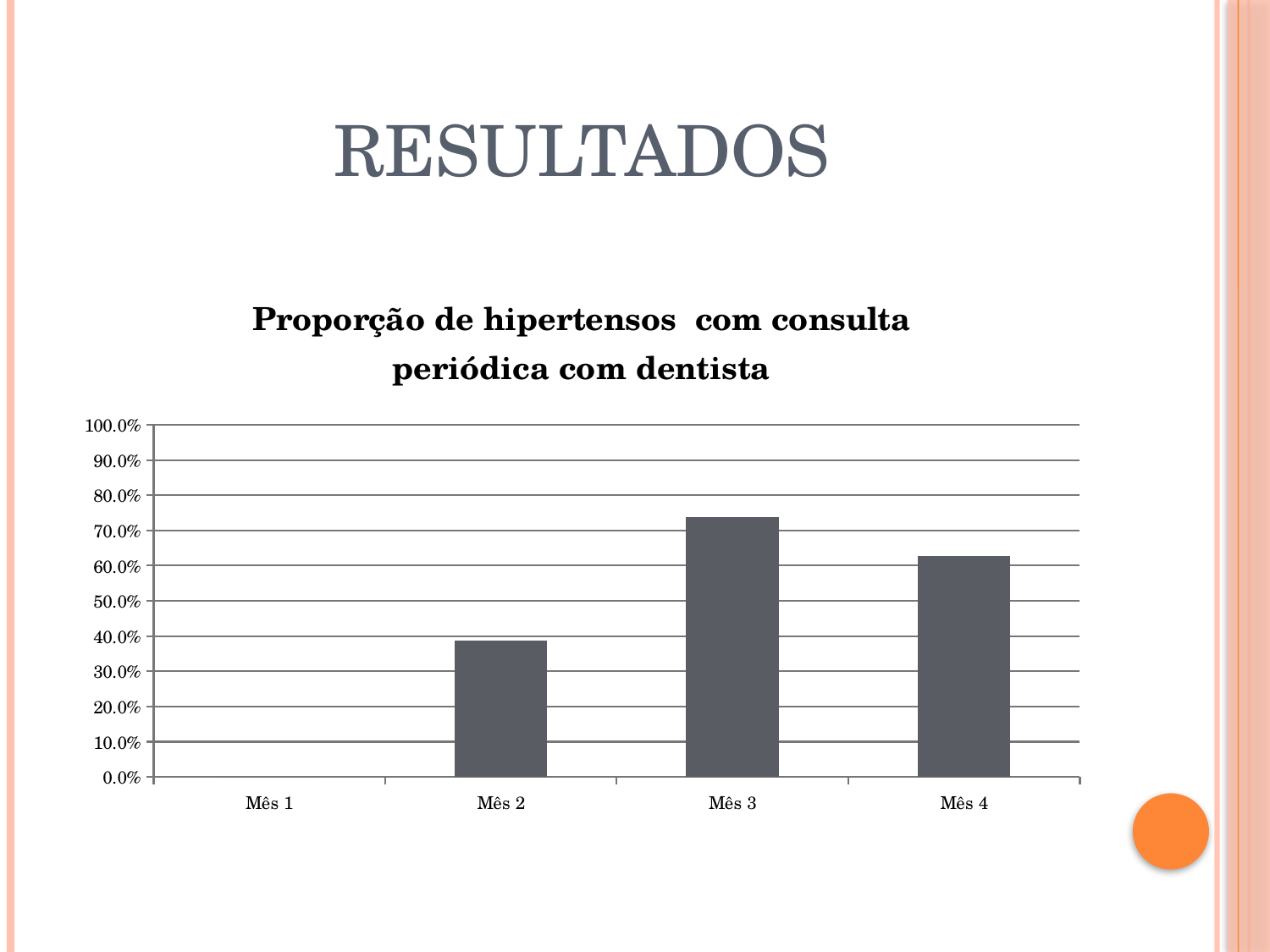

# resultados

### Chart: Proporção de hipertensos  com consulta periódica com dentista

| Category | Proporção de hipertensos  com consulta periódica com dentista |
|---|---|
| Mês 1 | 0.0 |
| Mês 2 | 0.38636363636363696 |
| Mês 3 | 0.7368421052631579 |
| Mês 4 | 0.6276595744680877 |